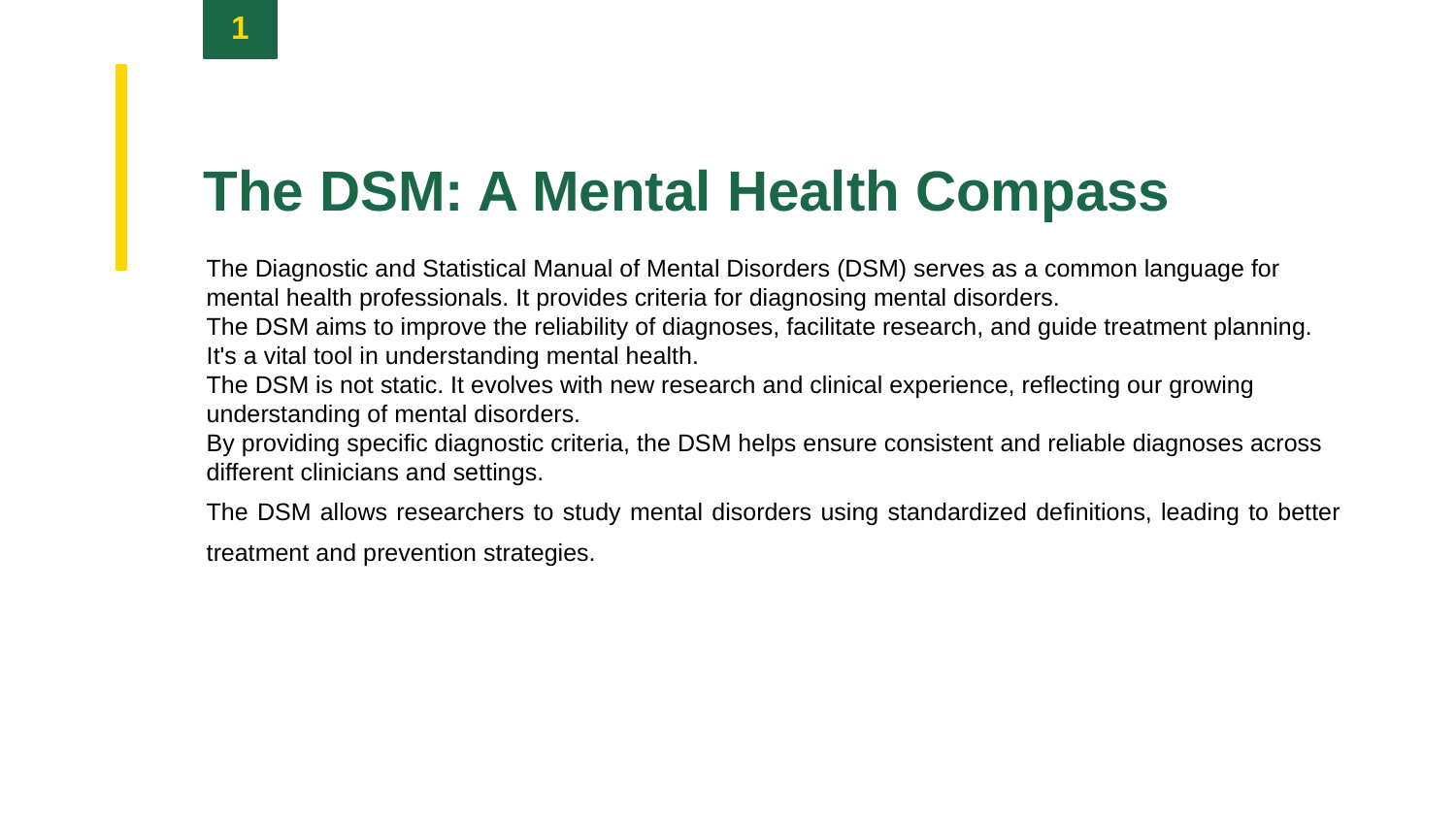

1

The DSM: A Mental Health Compass
The Diagnostic and Statistical Manual of Mental Disorders (DSM) serves as a common language for mental health professionals. It provides criteria for diagnosing mental disorders.
The DSM aims to improve the reliability of diagnoses, facilitate research, and guide treatment planning. It's a vital tool in understanding mental health.
The DSM is not static. It evolves with new research and clinical experience, reflecting our growing understanding of mental disorders.
By providing specific diagnostic criteria, the DSM helps ensure consistent and reliable diagnoses across different clinicians and settings.
The DSM allows researchers to study mental disorders using standardized definitions, leading to better treatment and prevention strategies.